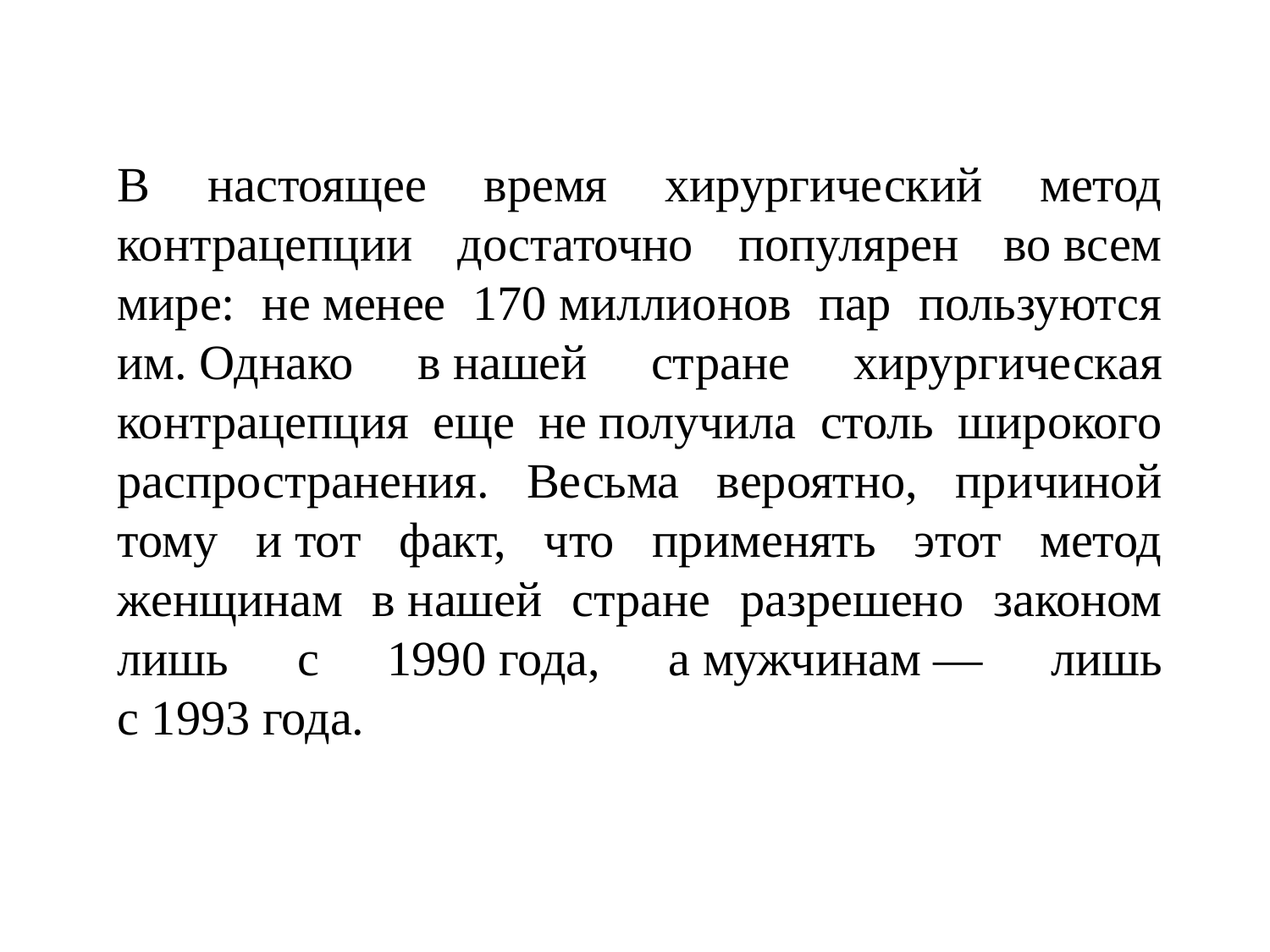

В настоящее время хирургический метод контрацепции достаточно популярен во всем мире: не менее 170 миллионов пар пользуются им. Однако в нашей стране хирургическая контрацепция еще не получила столь широкого распространения. Весьма вероятно, причиной тому и тот факт, что применять этот метод женщинам в нашей стране разрешено законом лишь с 1990 года, а мужчинам — лишь с 1993 года.